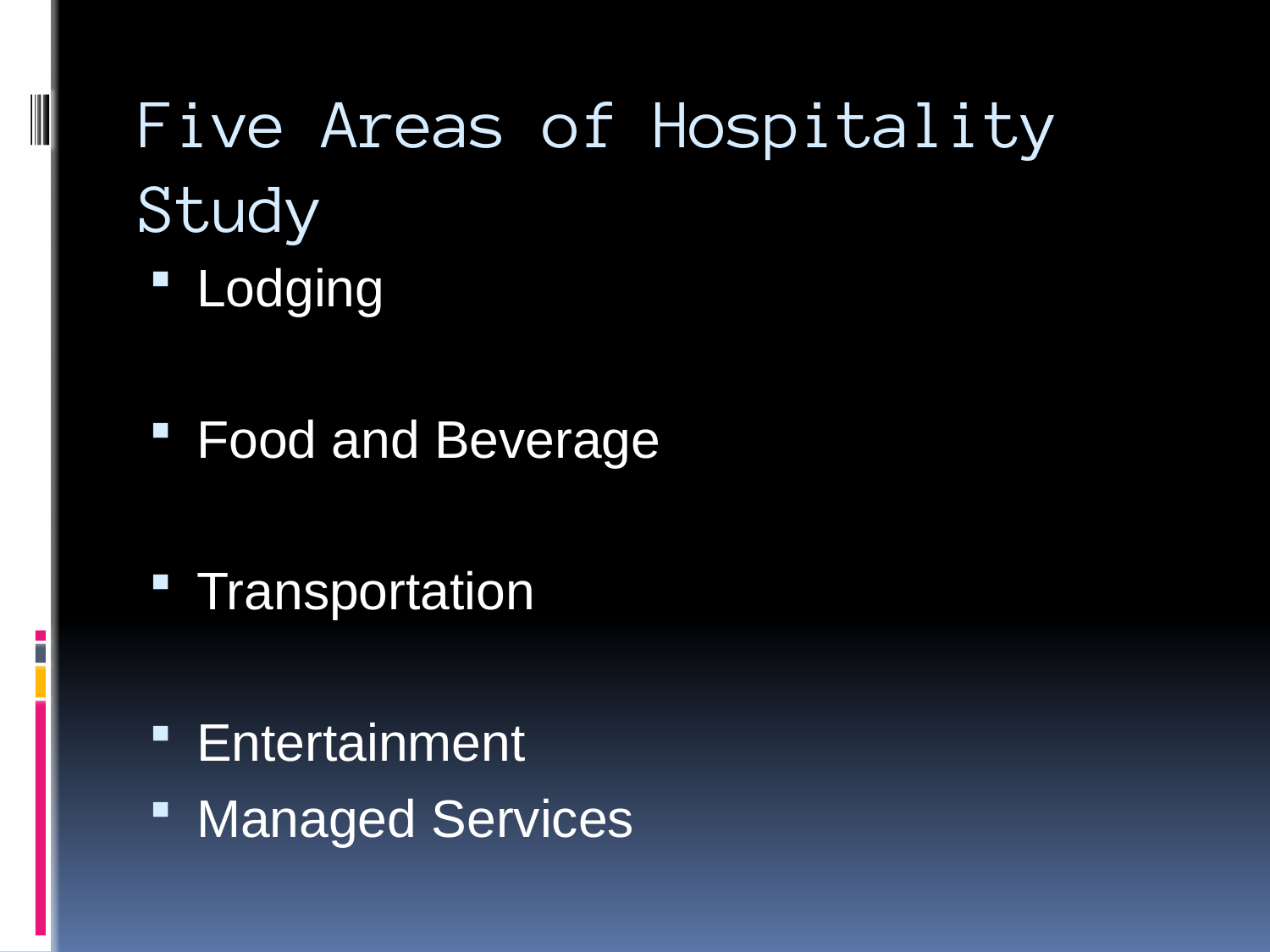

# Five Areas of Hospitality Study
Lodging

Food and Beverage

Transportation

Entertainment
Managed Services